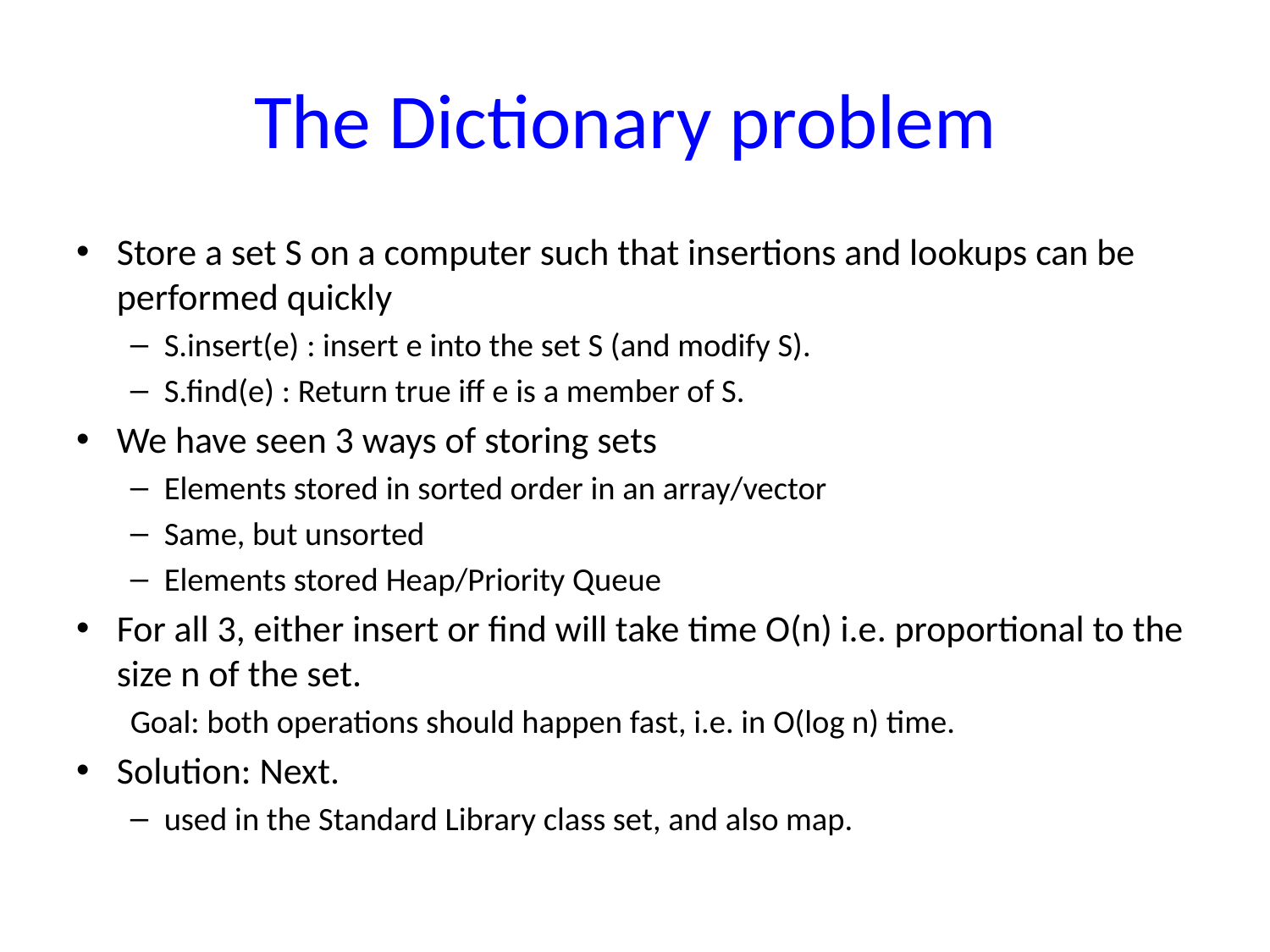

# The Dictionary problem
Store a set S on a computer such that insertions and lookups can be performed quickly
S.insert(e) : insert e into the set S (and modify S).
S.find(e) : Return true iff e is a member of S.
We have seen 3 ways of storing sets
Elements stored in sorted order in an array/vector
Same, but unsorted
Elements stored Heap/Priority Queue
For all 3, either insert or find will take time O(n) i.e. proportional to the size n of the set.
Goal: both operations should happen fast, i.e. in O(log n) time.
Solution: Next.
used in the Standard Library class set, and also map.